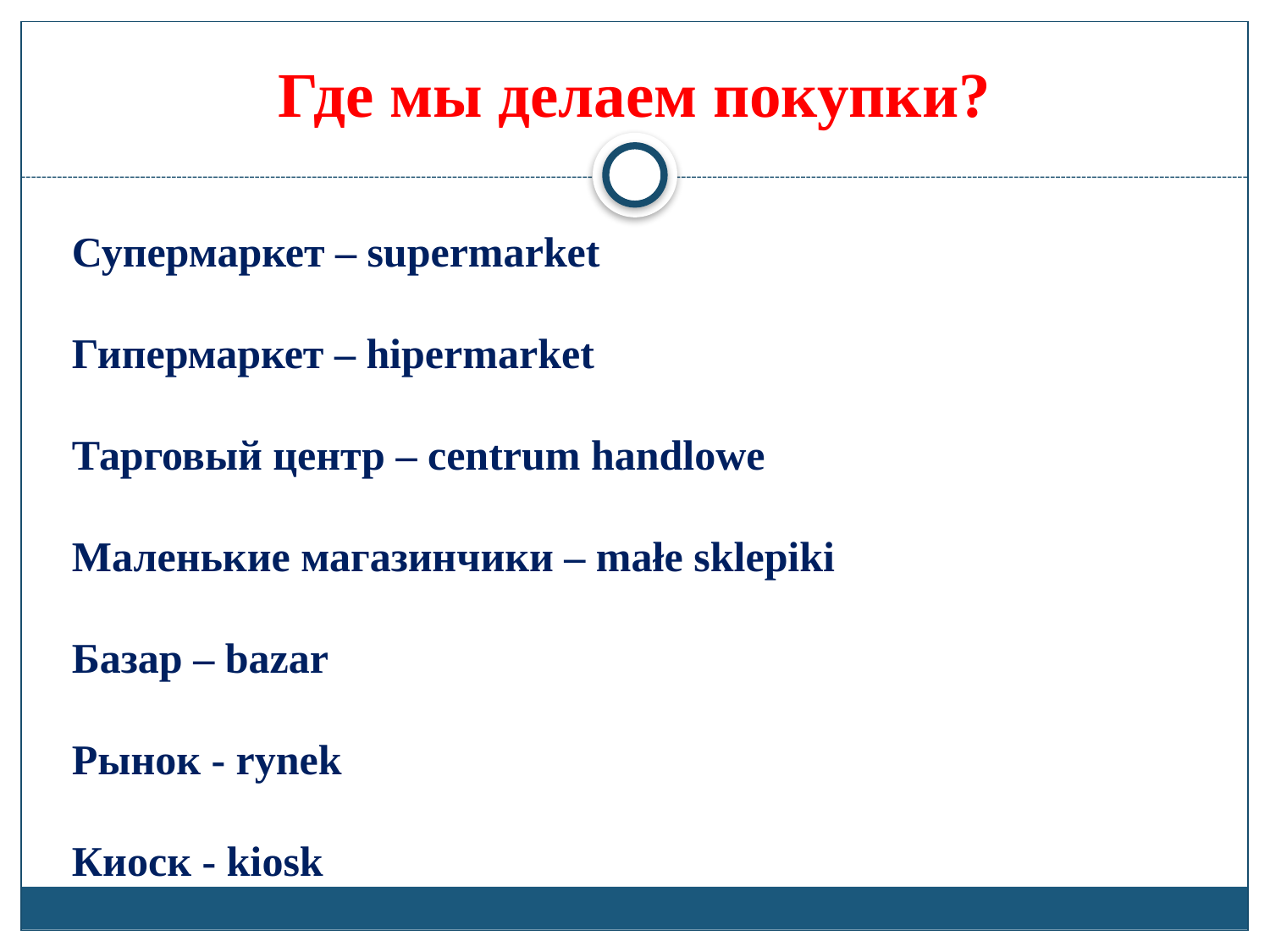

# Где мы делаем покупки?
Супермаркет – supermarket

Гипермаркет – hipermarket

Тарговый центр – centrum handlowe

Маленькие магазинчики – małe sklepiki

Базар – bazar

Рынок - rynek

Киоск - kiosk